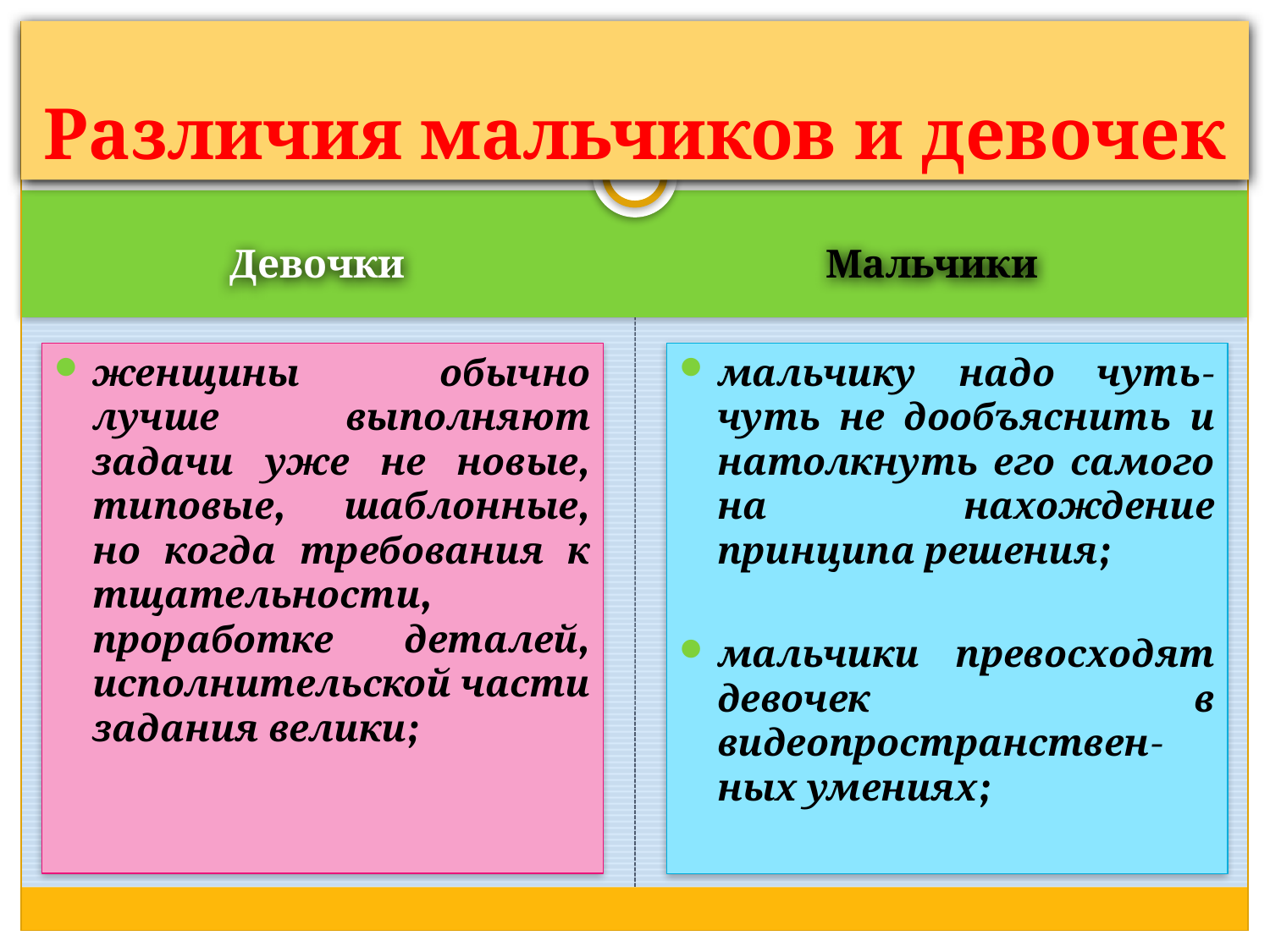

# Различия мальчиков и девочек
Девочки
Мальчики
женщины обычно лучше выполняют задачи уже не новые, типовые, шаблонные, но когда требования к тщательности, проработке деталей, исполнительской части задания велики;

мальчику надо чуть-чуть не дообъяснить и натолкнуть его самого на нахождение принципа решения;

мальчики превосходят девочек в видеопространствен-ных умениях;